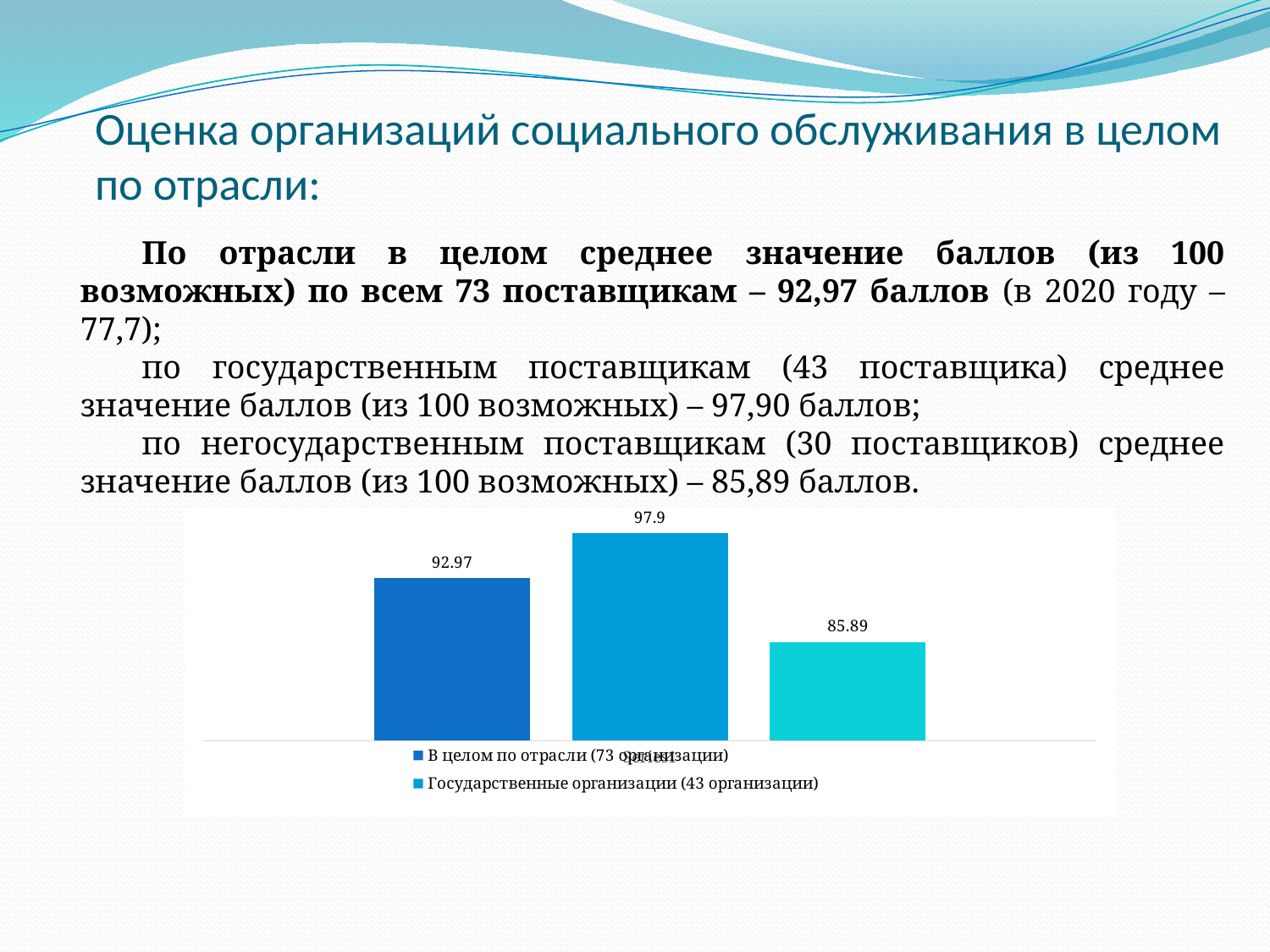

# Оценка организаций социального обслуживания в целом по отрасли:
По отрасли в целом среднее значение баллов (из 100 возможных) по всем 73 поставщикам – 92,97 баллов (в 2020 году – 77,7);
по государственным поставщикам (43 поставщика) среднее значение баллов (из 100 возможных) – 97,90 баллов;
по негосударственным поставщикам (30 поставщиков) среднее значение баллов (из 100 возможных) – 85,89 баллов.

### Chart

| Category | В целом по отрасли (73 организации) | Государственные организации (43 организации) | Негосударственные организации (30 организаций) |
|---|---|---|---|
|  | 92.97 | 97.9 | 85.89 |